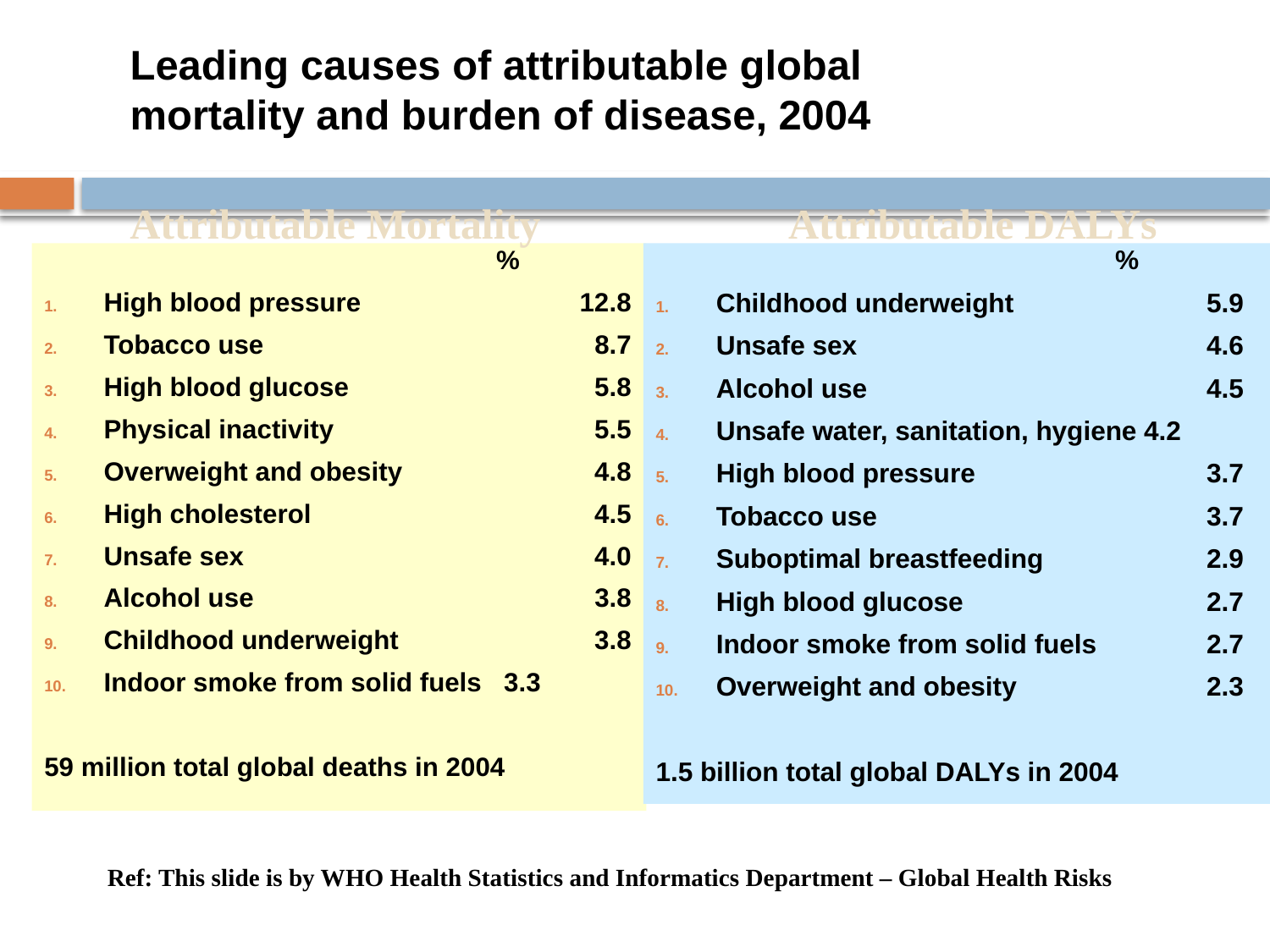

# Leading causes of attributable global mortality and burden of disease, 2004
Attributable Mortality
Attributable DALYs
                                                             %
High blood pressure	      12.8
Tobacco use	8.7
High blood glucose 	   5.8
Physical inactivity	   5.5
Overweight and obesity 	   4.8
High cholesterol 	   4.5
Unsafe sex  	    4.0
Alcohol use	3.8
Childhood underweight	   3.8
Indoor smoke from solid fuels   3.3

59 million total global deaths in 2004
                                                              %
Childhood underweight 	5.9
Unsafe sex	4.6
Alcohol use	4.5
Unsafe water, sanitation, hygiene 4.2
High blood pressure	3.7
Tobacco use	3.7
Suboptimal breastfeeding	 2.9
High blood glucose 	 2.7
Indoor smoke from solid fuels	 2.7
Overweight and obesity 	 2.3

1.5 billion total global DALYs in 2004
Ref: This slide is by WHO Health Statistics and Informatics Department – Global Health Risks